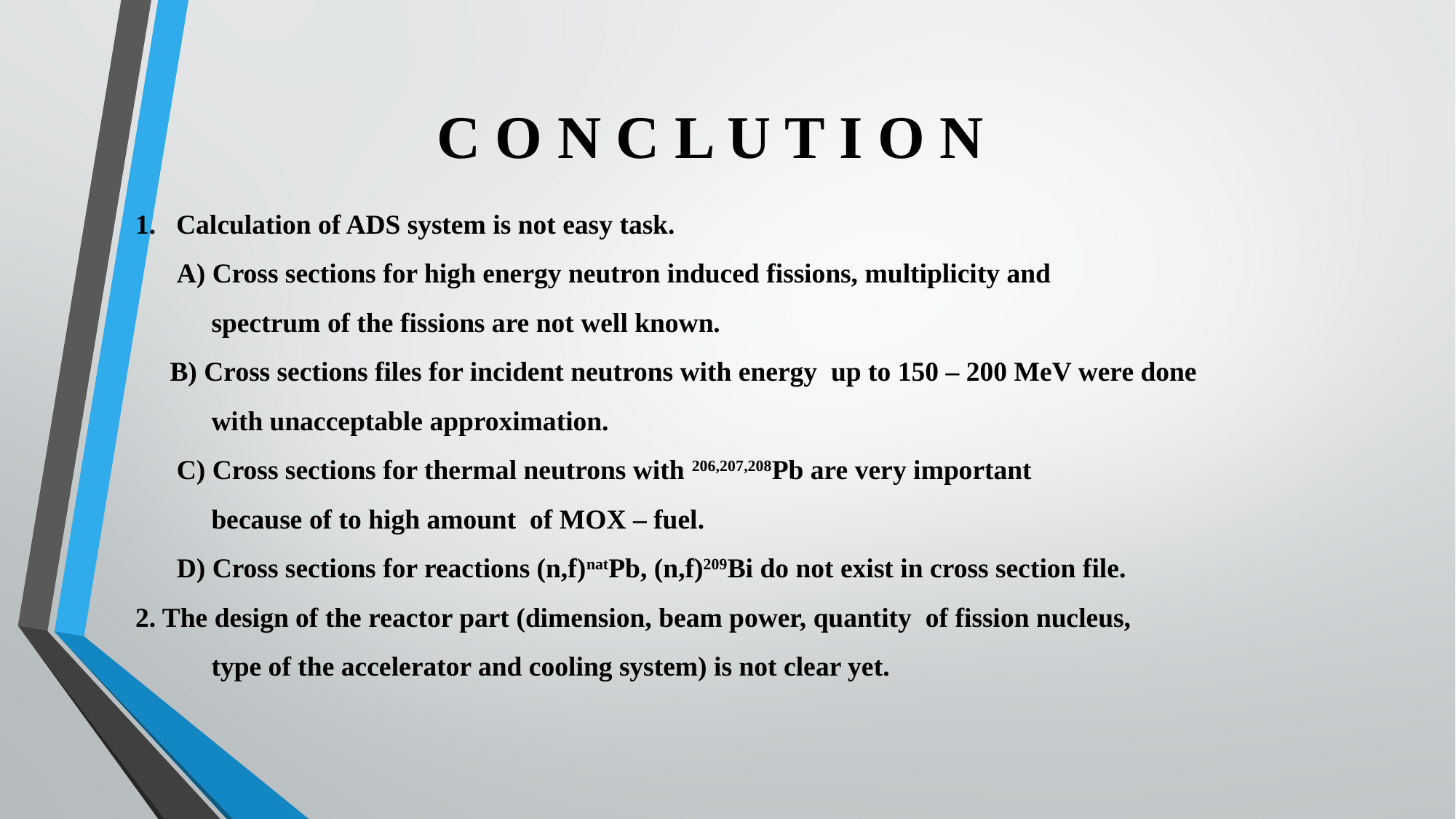

# C O N C L U T I O N
Calculation of ADS system is not easy task.
      A) Cross sections for high energy neutron induced fissions, multiplicity and
           spectrum of the fissions are not well known.
     B) Cross sections files for incident neutrons with energy  up to 150 – 200 MeV were done
           with unacceptable approximation.
      C) Cross sections for thermal neutrons with 206,207,208Pb are very important
           because of to high amount  of MOX – fuel.
      D) Cross sections for reactions (n,f)natPb, (n,f)209Bi do not exist in cross section file.
2. The design of the reactor part (dimension, beam power, quantity  of fission nucleus,
           type of the accelerator and cooling system) is not clear yet.